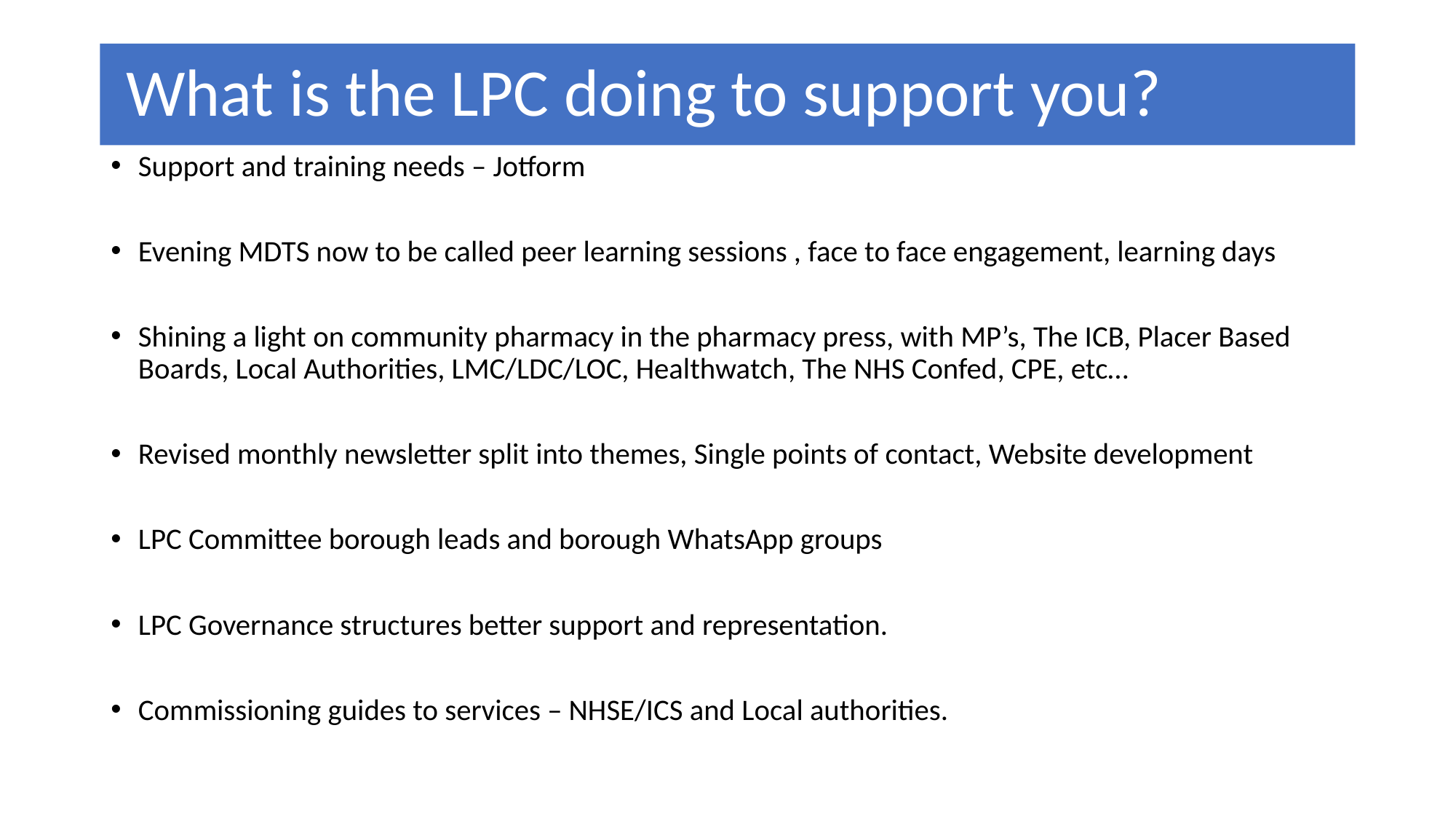

# What is the LPC doing to support you?
Support and training needs – Jotform

Evening MDTS now to be called peer learning sessions , face to face engagement, learning days

Shining a light on community pharmacy in the pharmacy press, with MP’s, The ICB, Placer Based Boards, Local Authorities, LMC/LDC/LOC, Healthwatch, The NHS Confed, CPE, etc…

Revised monthly newsletter split into themes, Single points of contact, Website development

LPC Committee borough leads and borough WhatsApp groups

LPC Governance structures better support and representation.

Commissioning guides to services – NHSE/ICS and Local authorities.